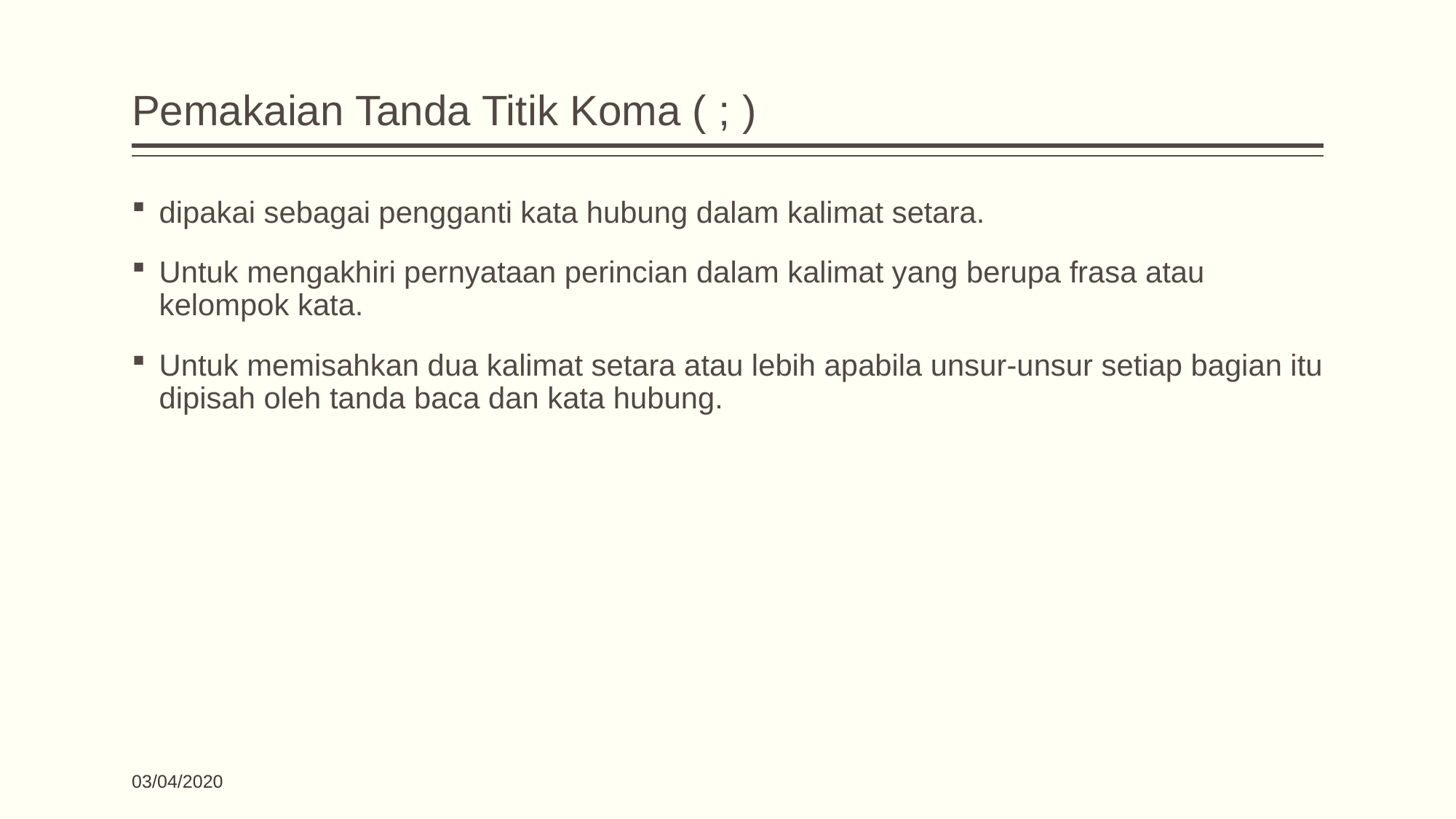

# Pemakaian Tanda Titik Koma ( ; )
dipakai sebagai pengganti kata hubung dalam kalimat setara.
Untuk mengakhiri pernyataan perincian dalam kalimat yang berupa frasa atau kelompok kata.
Untuk memisahkan dua kalimat setara atau lebih apabila unsur-unsur setiap bagian itu dipisah oleh tanda baca dan kata hubung.

03/04/2020